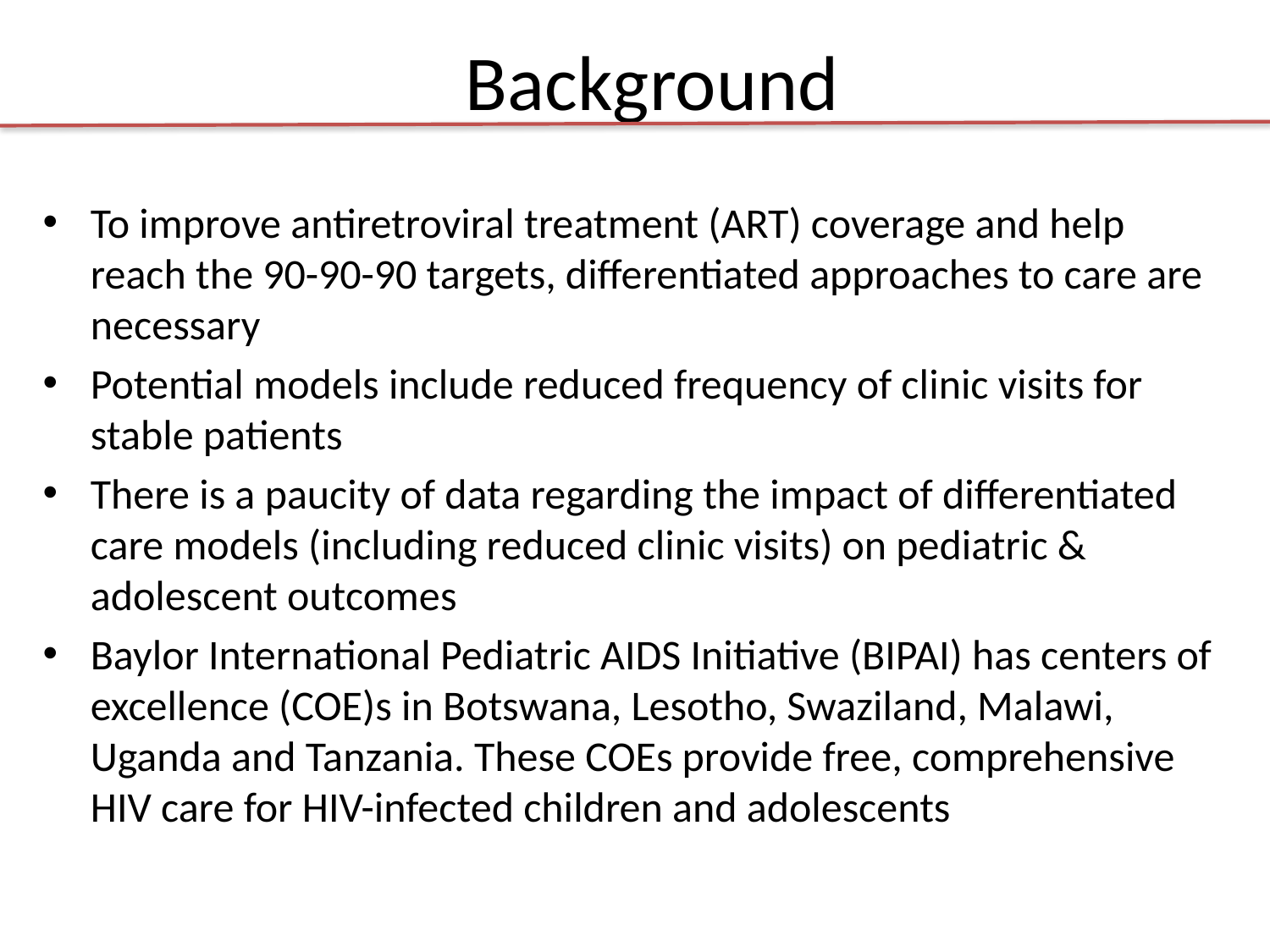

Background
To improve antiretroviral treatment (ART) coverage and help reach the 90-90-90 targets, differentiated approaches to care are necessary
Potential models include reduced frequency of clinic visits for stable patients
There is a paucity of data regarding the impact of differentiated care models (including reduced clinic visits) on pediatric & adolescent outcomes
Baylor International Pediatric AIDS Initiative (BIPAI) has centers of excellence (COE)s in Botswana, Lesotho, Swaziland, Malawi, Uganda and Tanzania. These COEs provide free, comprehensive HIV care for HIV-infected children and adolescents